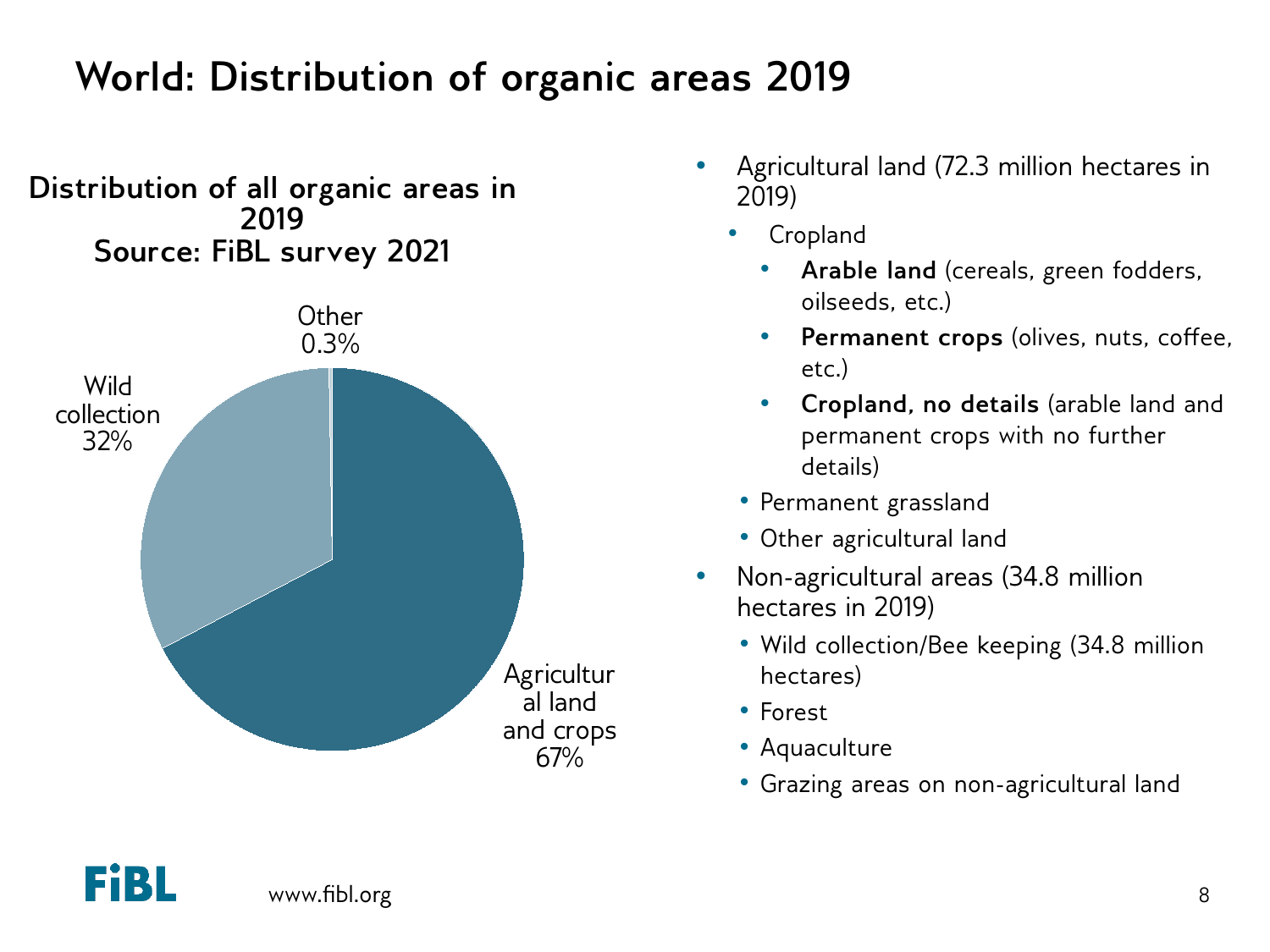

# World: Distribution of organic areas 2019

### Chart: Distribution of all organic areas in 2018 Source: FiBL survey 2020

| Category |
|---|
Agricultural land (72.3 million hectares in 2019)
Cropland
Arable land (cereals, green fodders, oilseeds, etc.)
Permanent crops (olives, nuts, coffee, etc.)
Cropland, no details (arable land and permanent crops with no further details)
Permanent grassland
Other agricultural land
Non-agricultural areas (34.8 million hectares in 2019)
Wild collection/Bee keeping (34.8 million hectares)
Forest
Aquaculture
Grazing areas on non-agricultural land

### Chart: Distribution of all organic areas in 2019 Source: FiBL survey 2021

| Category | Hectares |
|---|---|
| Agricultural land and crops | 72285656.0 |
| Wild collection | 34794989.0 |
| Other | 292048.0 |
8